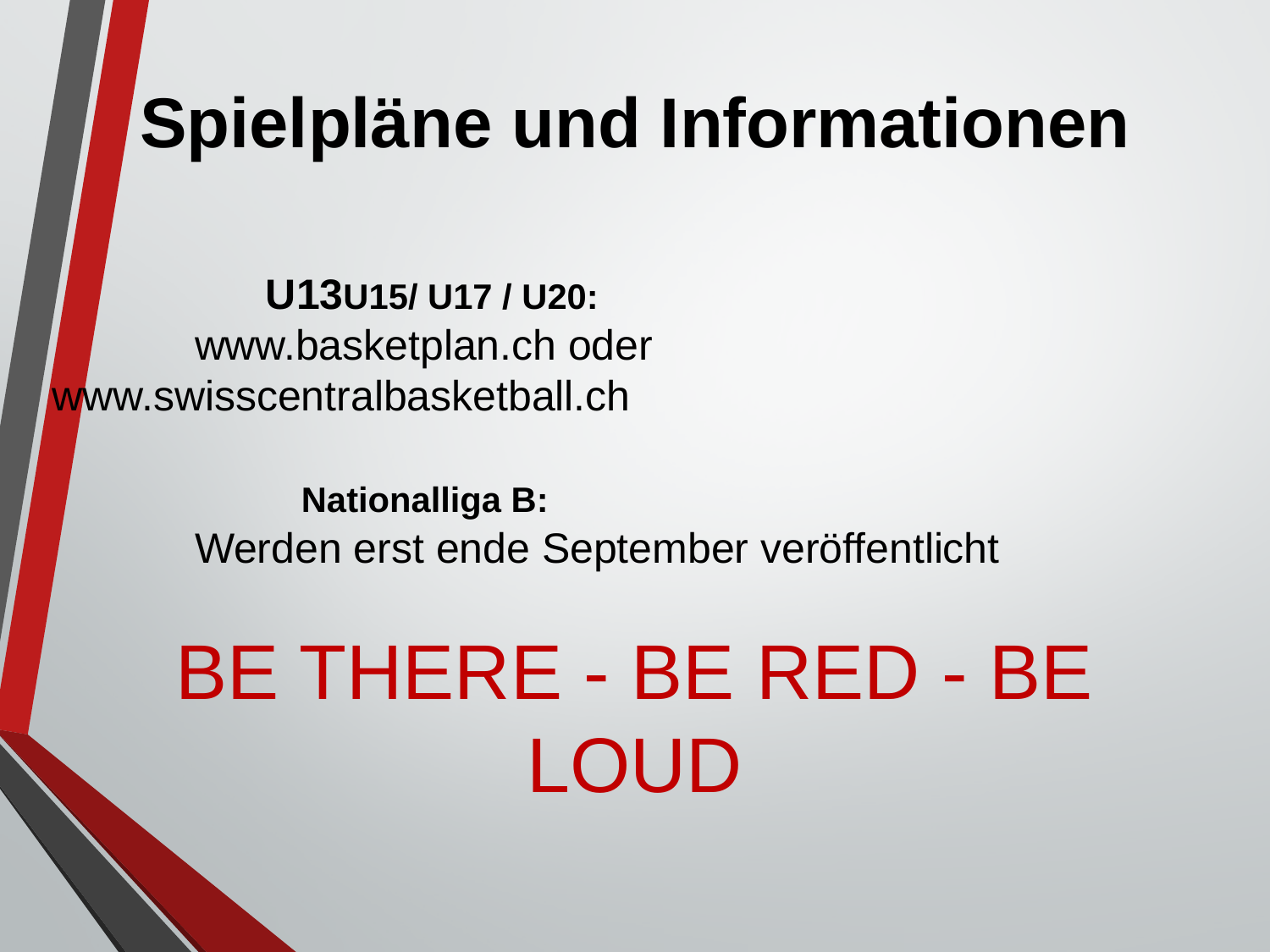

# Spielpläne und Informationen

                  U13U15/ U17 / U20:
            www.basketplan.ch oder www.swisscentralbasketball.ch

                     Nationalliga B:
            Werden erst ende September veröffentlicht

BE THERE - BE RED - BE LOUD